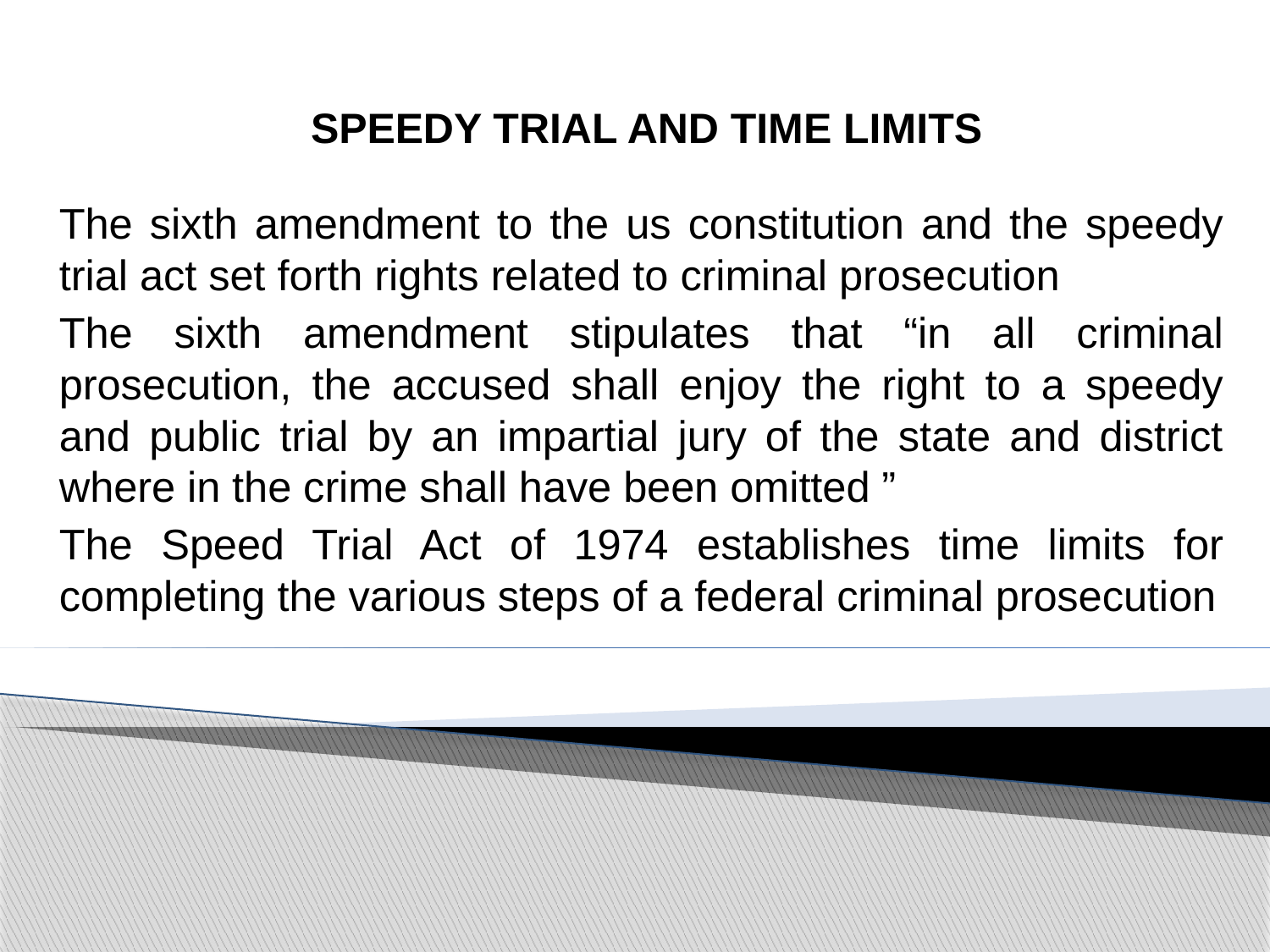

SPEEDY TRIAL AND TIME LIMITS
The sixth amendment to the us constitution and the speedy trial act set forth rights related to criminal prosecution
The sixth amendment stipulates that “in all criminal prosecution, the accused shall enjoy the right to a speedy and public trial by an impartial jury of the state and district where in the crime shall have been omitted ”
The Speed Trial Act of 1974 establishes time limits for completing the various steps of a federal criminal prosecution